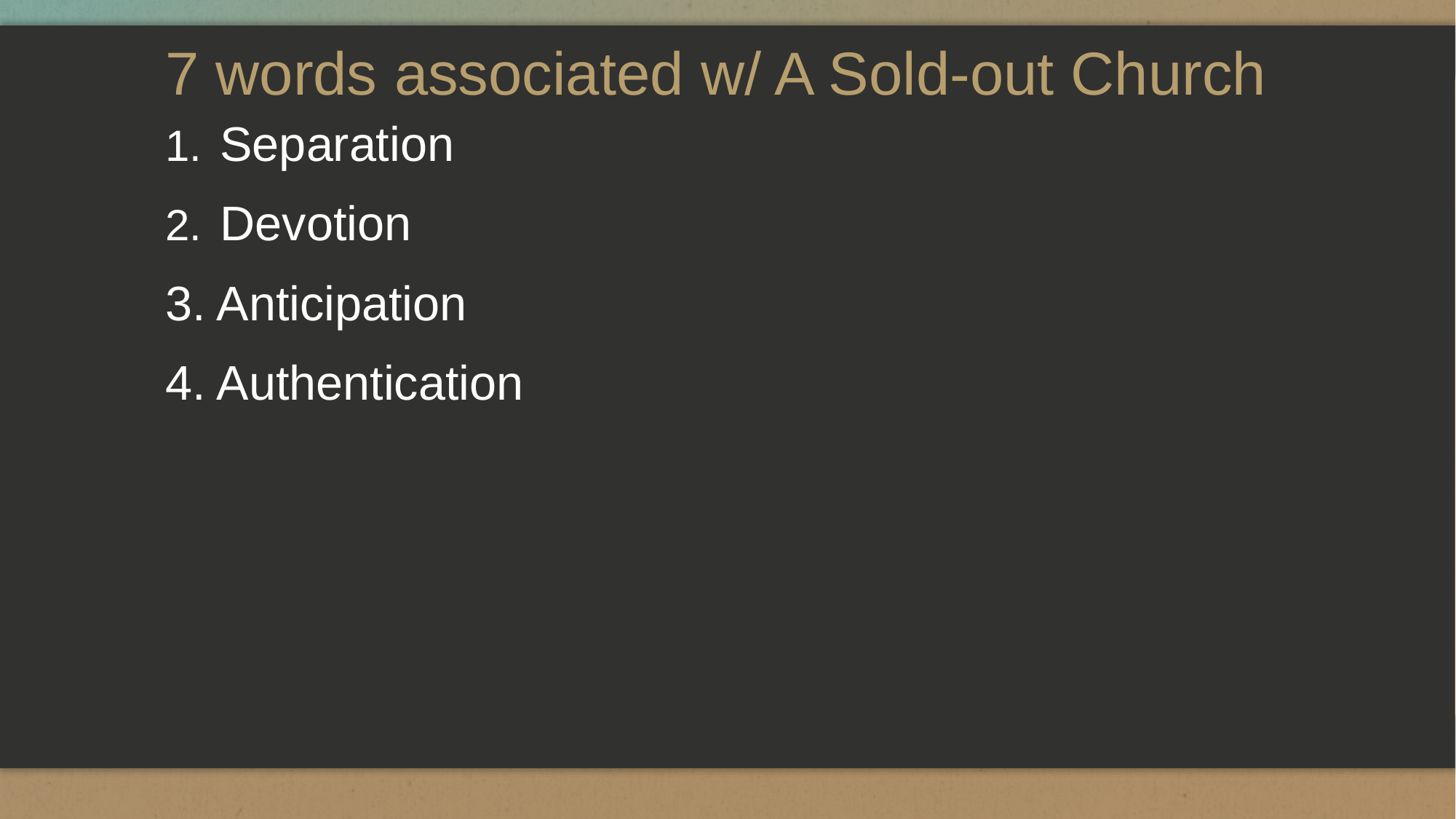

# 7 words associated w/ A Sold-out Church
Separation
Devotion
3. Anticipation
4. Authentication